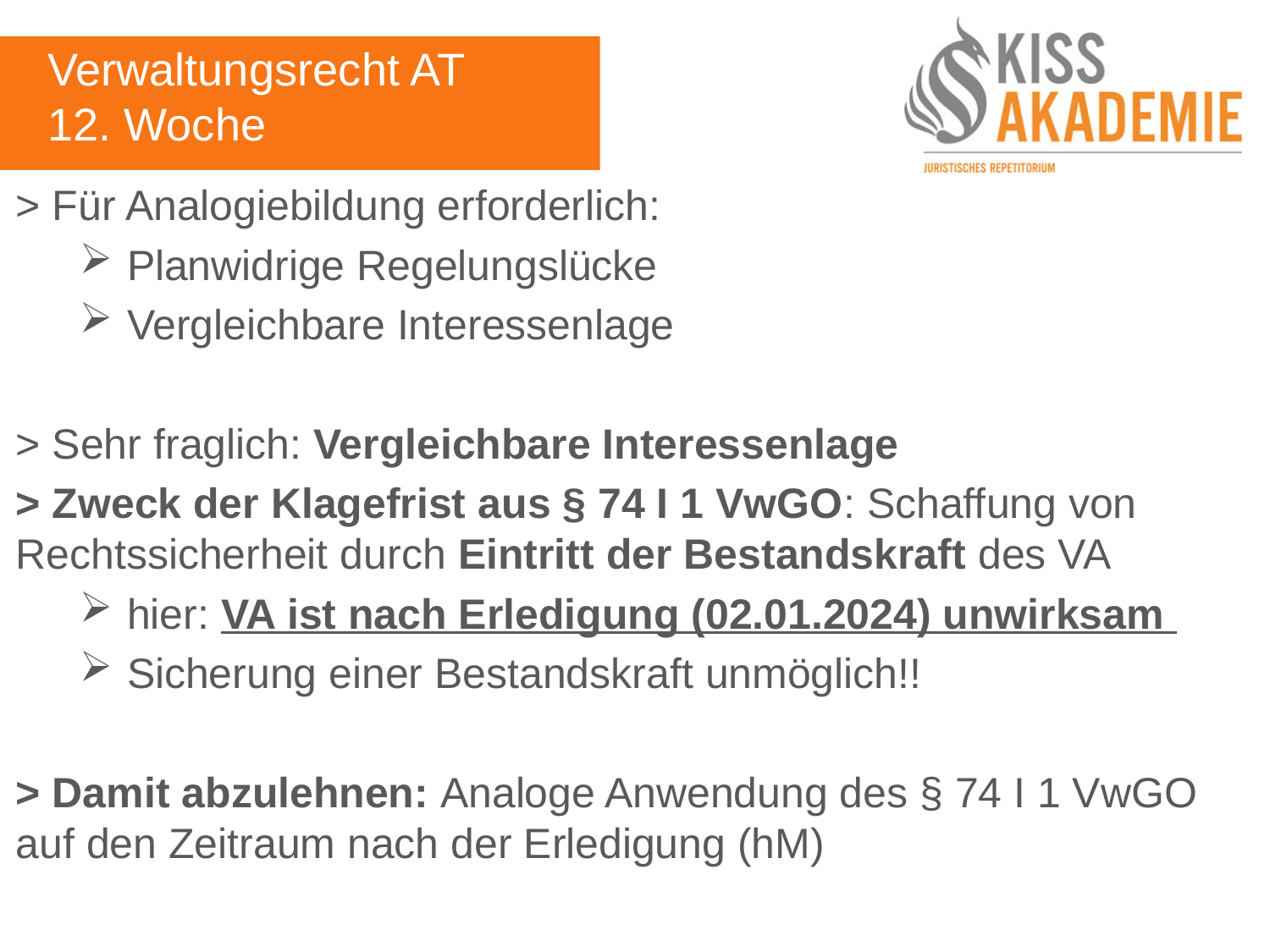

Verwaltungsrecht AT
12. Woche

> Für Analogiebildung erforderlich:
Planwidrige Regelungslücke
Vergleichbare Interessenlage

> Sehr fraglich: Vergleichbare Interessenlage
> Zweck der Klagefrist aus § 74 I 1 VwGO: Schaffung von Rechtssicherheit durch Eintritt der Bestandskraft des VA
hier: VA ist nach Erledigung (02.01.2024) unwirksam
Sicherung einer Bestandskraft unmöglich!!

> Damit abzulehnen: Analoge Anwendung des § 74 I 1 VwGO auf den Zeitraum nach der Erledigung (hM)